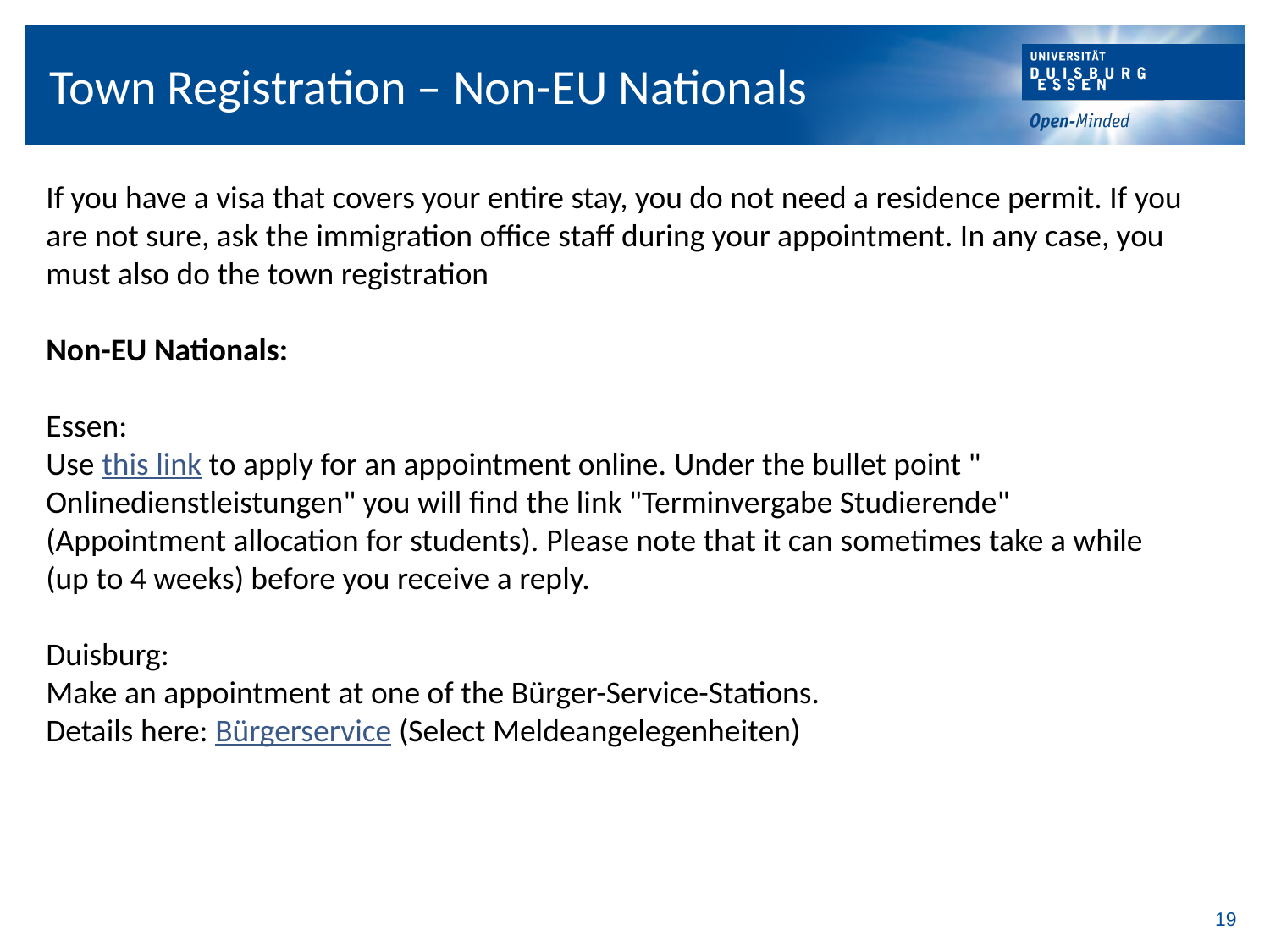

# Town Registration – Non-EU Nationals
If you have a visa that covers your entire stay, you do not need a residence permit. If you are not sure, ask the immigration office staff during your appointment. In any case, you must also do the town registration

Non-EU Nationals:
Essen:
Use this link to apply for an appointment online. Under the bullet point " Onlinedienstleistungen" you will find the link "Terminvergabe Studierende" (Appointment allocation for students). Please note that it can sometimes take a while (up to 4 weeks) before you receive a reply.

Duisburg:
Make an appointment at one of the Bürger-Service-Stations.
Details here: Bürgerservice (Select Meldeangelegenheiten)

19